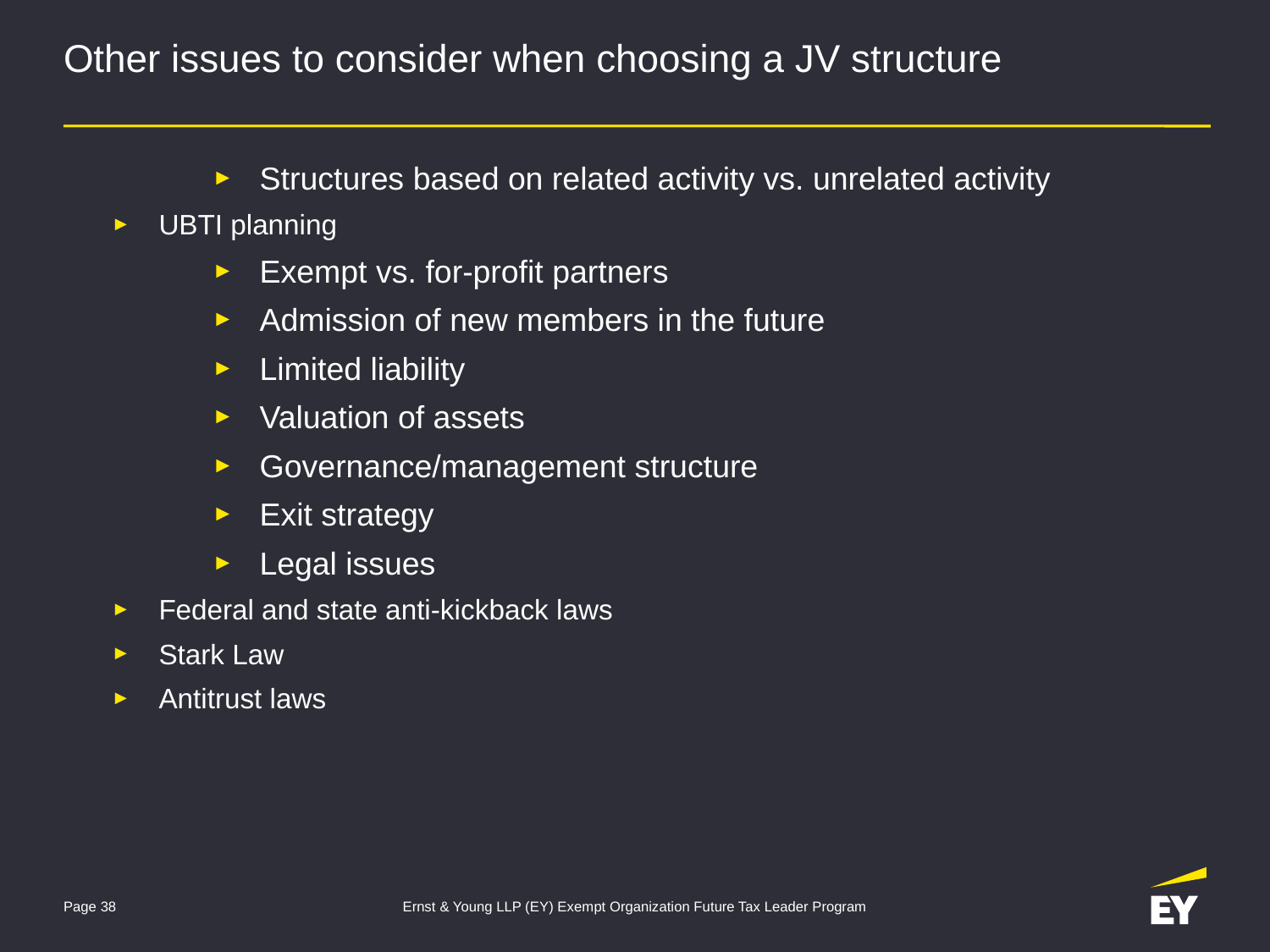

# Other issues to consider when choosing a JV structure
Structures based on related activity vs. unrelated activity
UBTI planning
Exempt vs. for-profit partners
Admission of new members in the future
Limited liability
Valuation of assets
Governance/management structure
Exit strategy
Legal issues
Federal and state anti-kickback laws
Stark Law
Antitrust laws